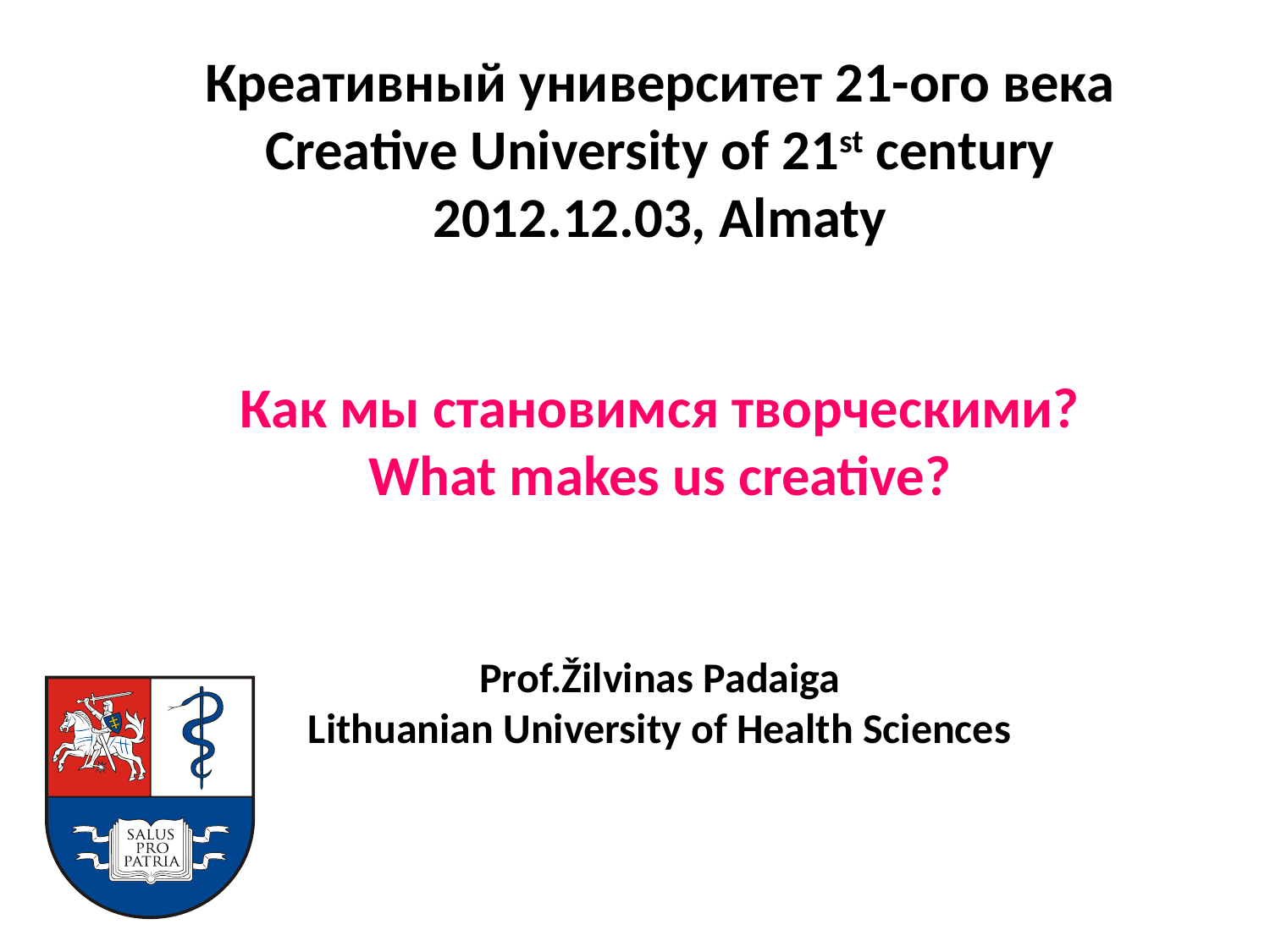

# Креативный университет 21-ого века Creative University of 21st century 2012.12.03, Almaty Как мы становимся творческими? What makes us creative? Prof.Žilvinas Padaiga Lithuanian University of Health Sciences